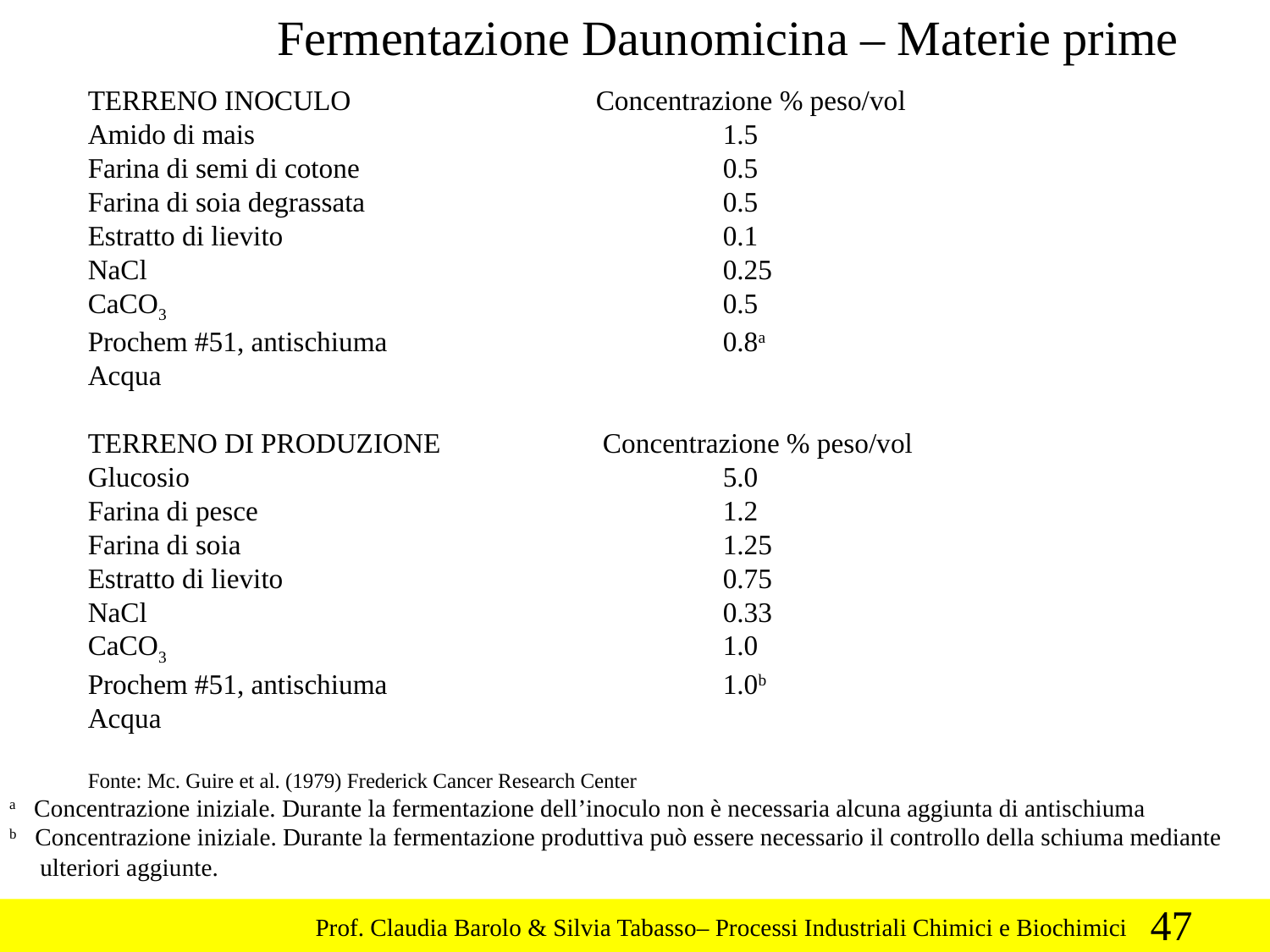

Fermentazione Daunomicina – Materie prime
TERRENO INOCULO		Concentrazione % peso/vol
Amido di mais				1.5
Farina di semi di cotone			0.5
Farina di soia degrassata			0.5
Estratto di lievito				0.1
NaCl					0.25
CaCO3					0.5
Prochem #51, antischiuma			0.8a
Acqua

TERRENO DI PRODUZIONE		 Concentrazione % peso/vol
Glucosio					5.0
Farina di pesce				1.2
Farina di soia				1.25
Estratto di lievito				0.75
NaCl					0.33
CaCO3					1.0
Prochem #51, antischiuma			1.0b
Acqua

Fonte: Mc. Guire et al. (1979) Frederick Cancer Research Center
a   Concentrazione iniziale. Durante la fermentazione dell’inoculo non è necessaria alcuna aggiunta di antischiuma
b   Concentrazione iniziale. Durante la fermentazione produttiva può essere necessario il controllo della schiuma mediante
     ulteriori aggiunte.
47